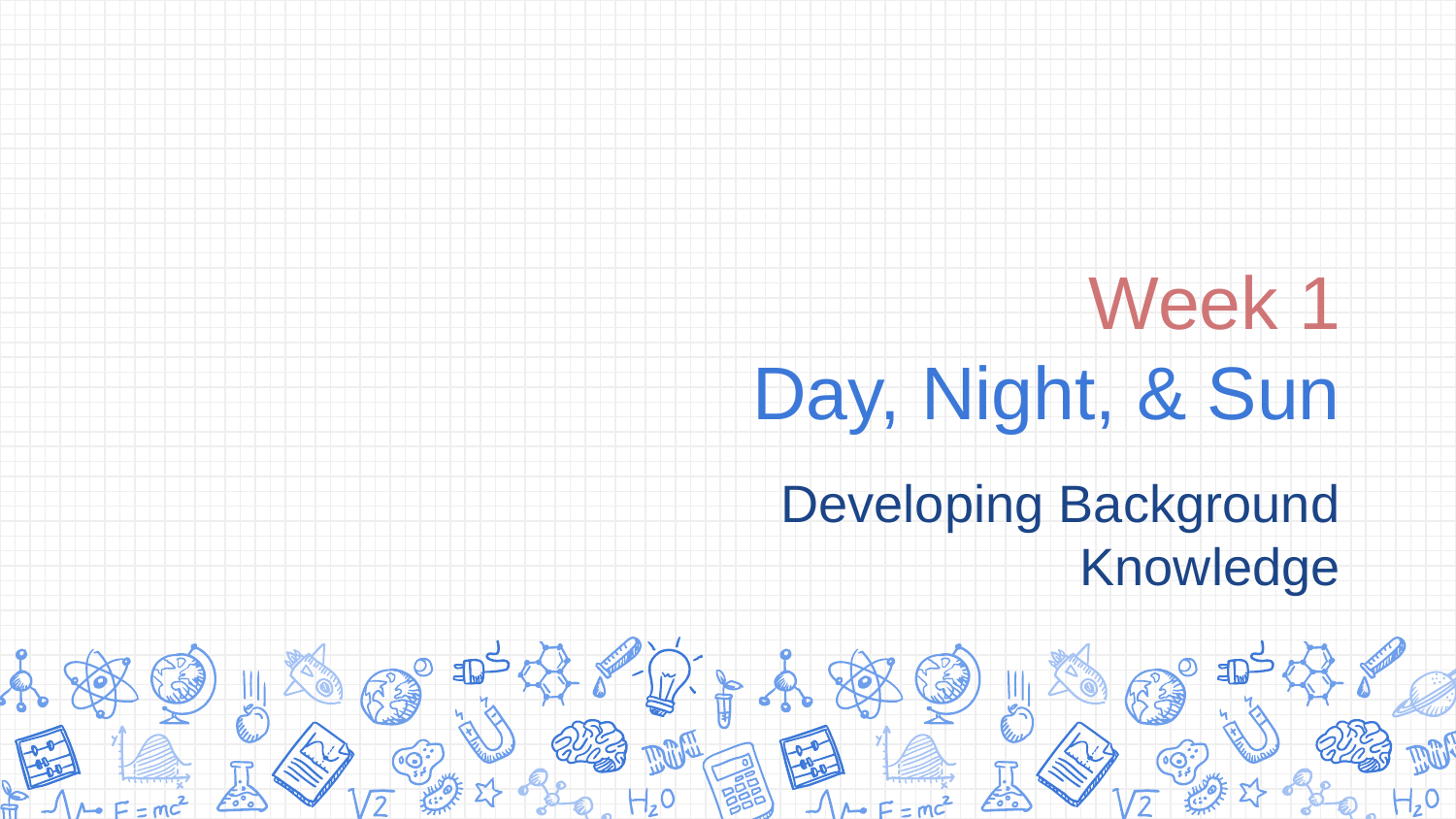

# Week 1 Day, Night, & Sun
Developing Background Knowledge